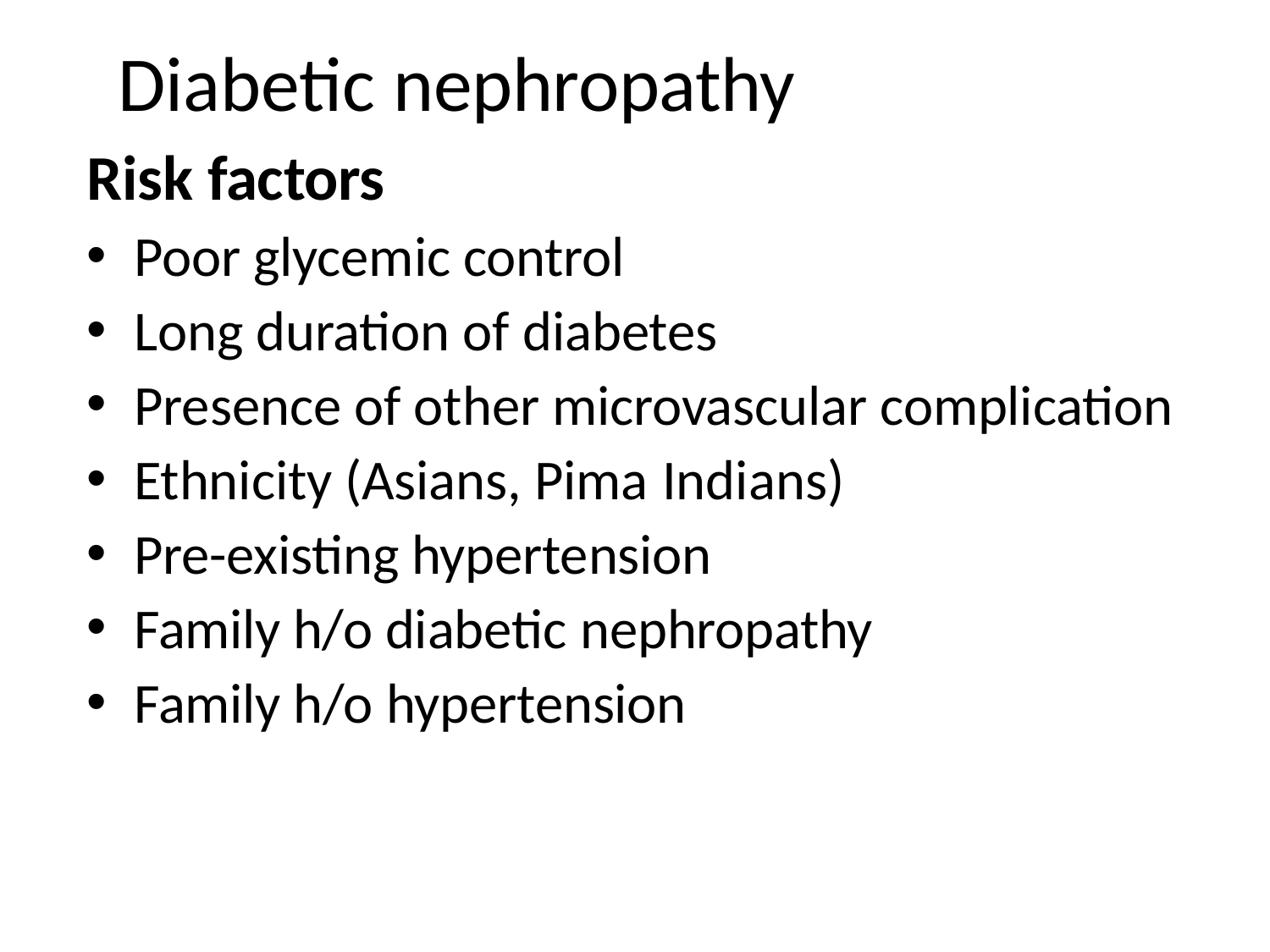

# Diabetic nephropathy
Risk factors
Poor glycemic control
Long duration of diabetes
Presence of other microvascular complication
Ethnicity (Asians, Pima Indians)
Pre-existing hypertension
Family h/o diabetic nephropathy
Family h/o hypertension